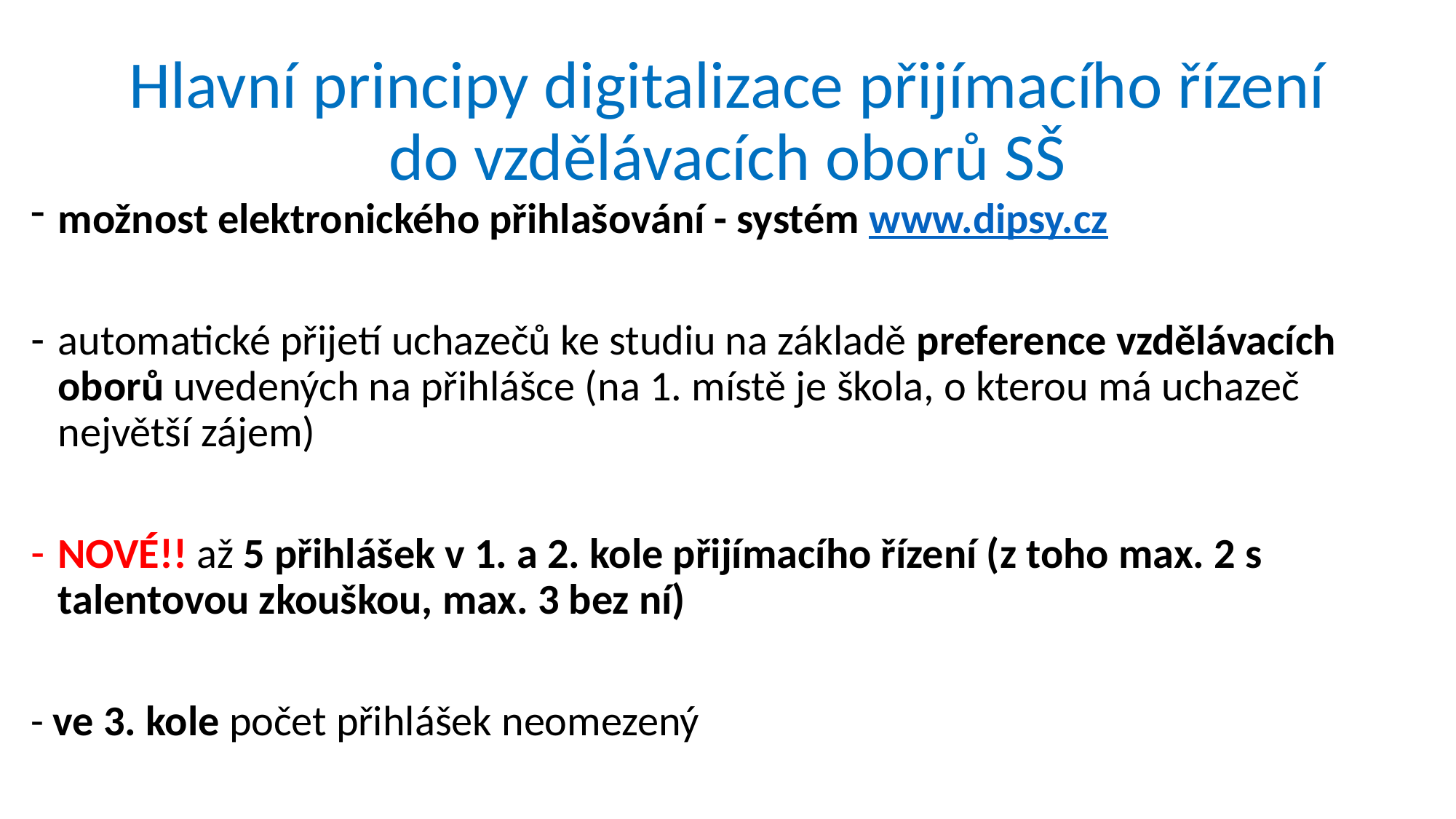

# Hlavní principy digitalizace přijímacího řízení do vzdělávacích oborů SŠ
možnost elektronického přihlašování - systém www.dipsy.cz

automatické přijetí uchazečů ke studiu na základě preference vzdělávacích oborů uvedených na přihlášce (na 1. místě je škola, o kterou má uchazeč největší zájem)

NOVÉ!! až 5 přihlášek v 1. a 2. kole přijímacího řízení (z toho max. 2 s talentovou zkouškou, max. 3 bez ní)

- ve 3. kole počet přihlášek neomezený